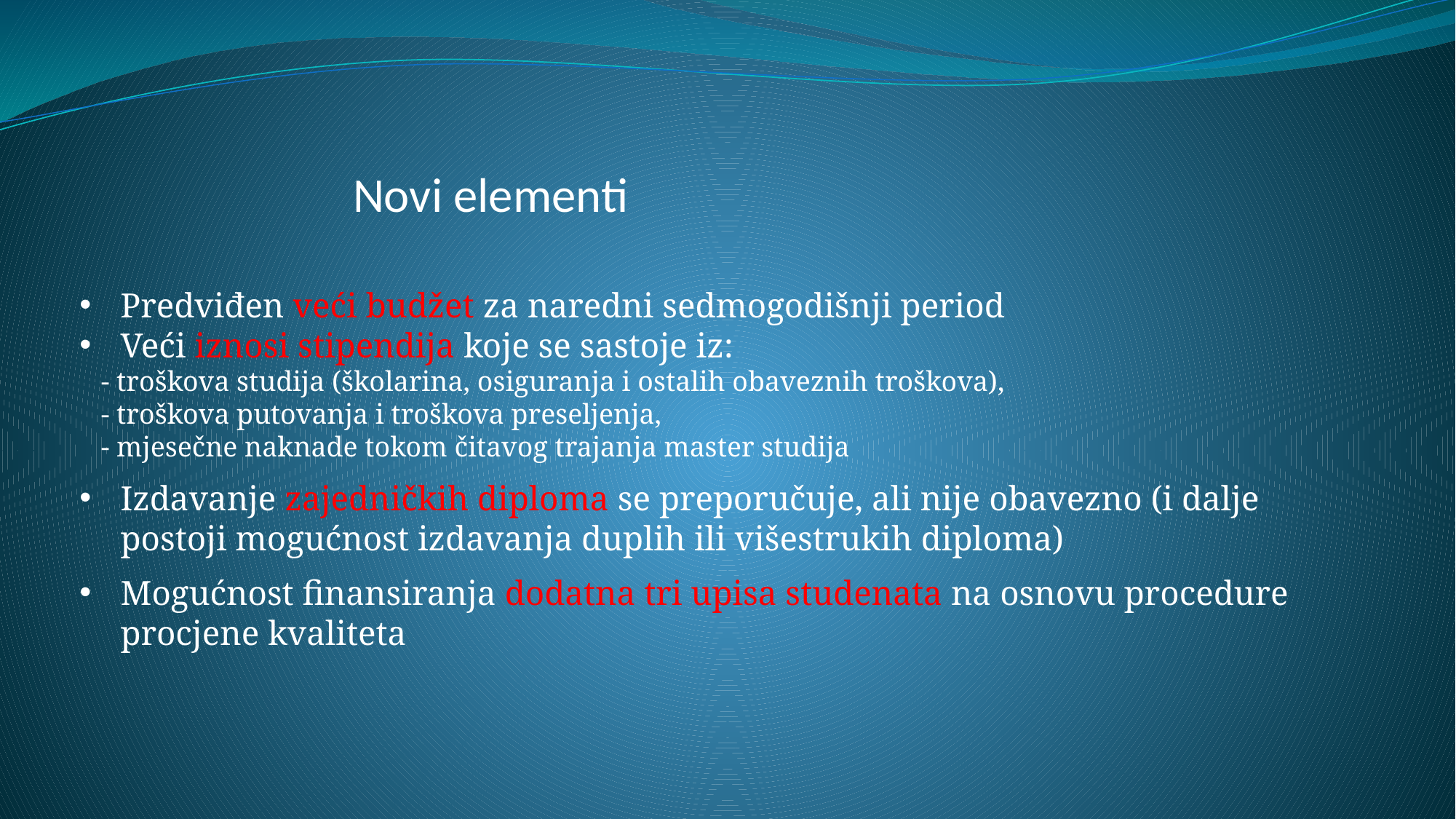

Novi elementi
Predviđen veći budžet za naredni sedmogodišnji period
Veći iznosi stipendija koje se sastoje iz:
   - troškova studija (školarina, osiguranja i ostalih obaveznih troškova),
   - troškova putovanja i troškova preseljenja,
   - mjesečne naknade tokom čitavog trajanja master studija

Izdavanje zajedničkih diploma se preporučuje, ali nije obavezno (i dalje postoji mogućnost izdavanja duplih ili višestrukih diploma)

Mogućnost finansiranja dodatna tri upisa studenata na osnovu procedure procjene kvaliteta